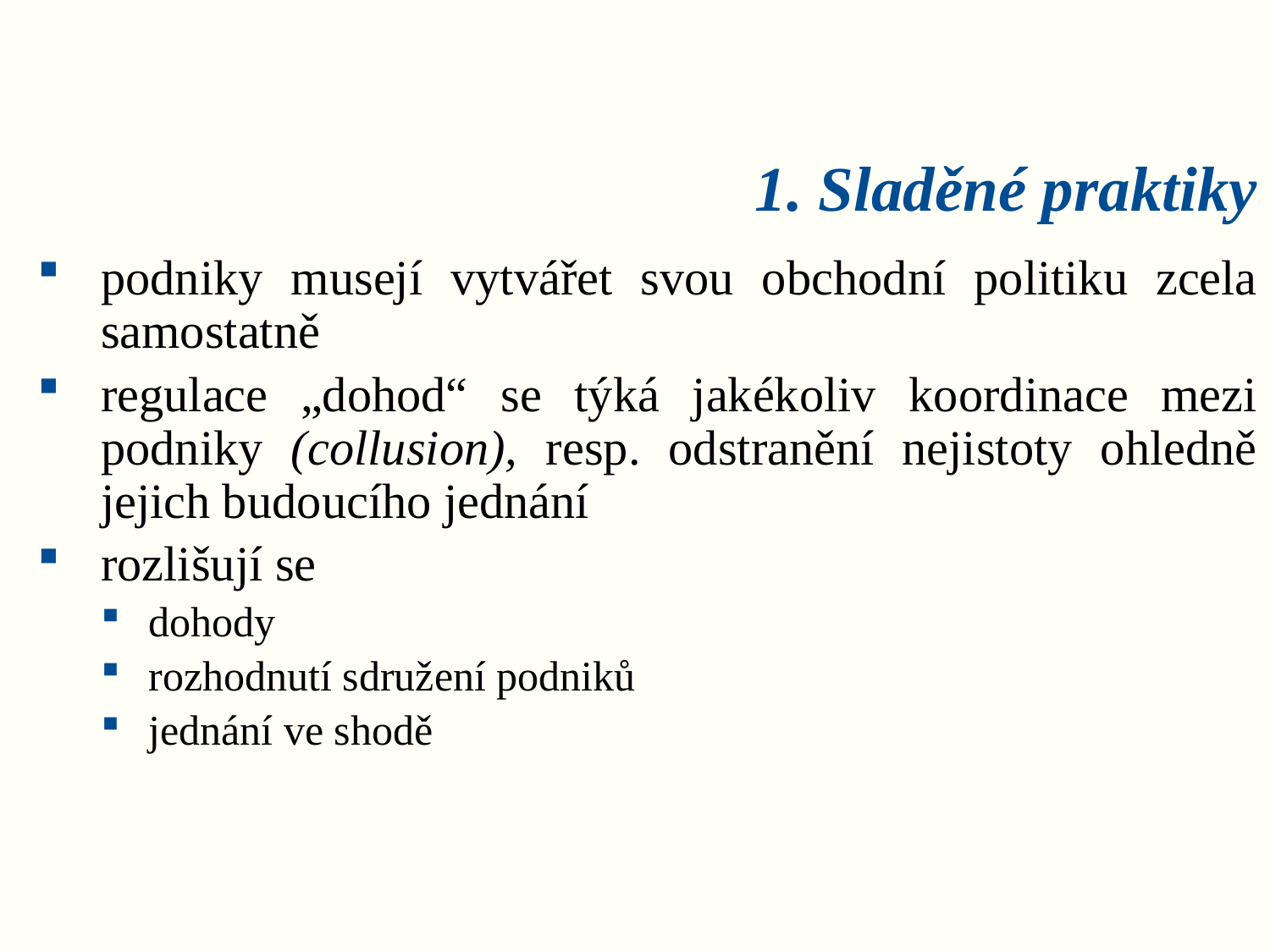

1. Sladěné praktiky
podniky musejí vytvářet svou obchodní politiku zcela samostatně
regulace „dohod“ se týká jakékoliv koordinace mezi podniky (collusion), resp. odstranění nejistoty ohledně jejich budoucího jednání
rozlišují se
dohody
rozhodnutí sdružení podniků
jednání ve shodě